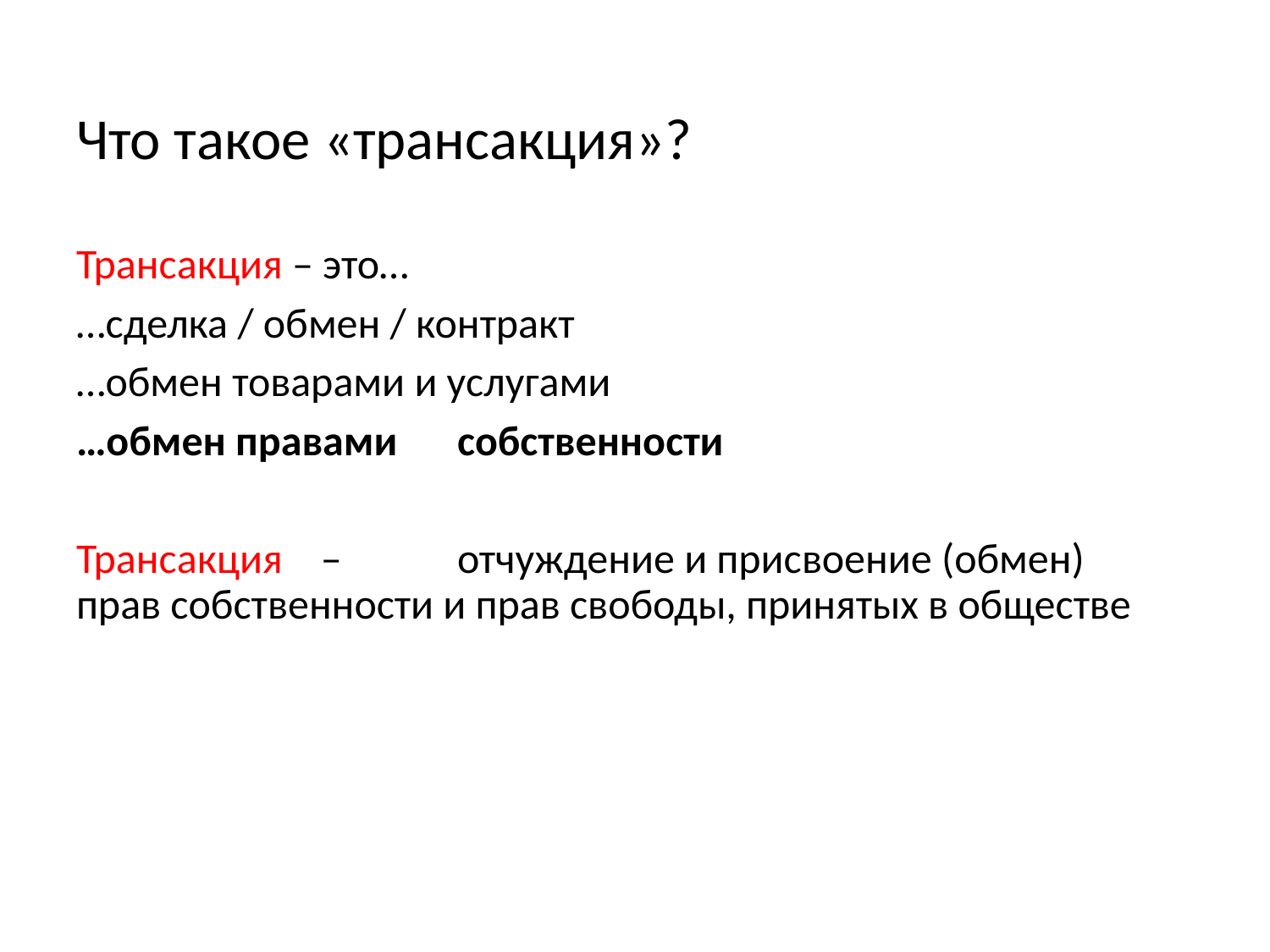

# Что такое «трансакция»?
Трансакция – это…
…сделка / обмен / контракт
…обмен товарами и услугами
…обмен правами 	собственности

Трансакция    – 	отчуждение и присвоение (обмен) прав собственности и прав свободы, принятых в обществе